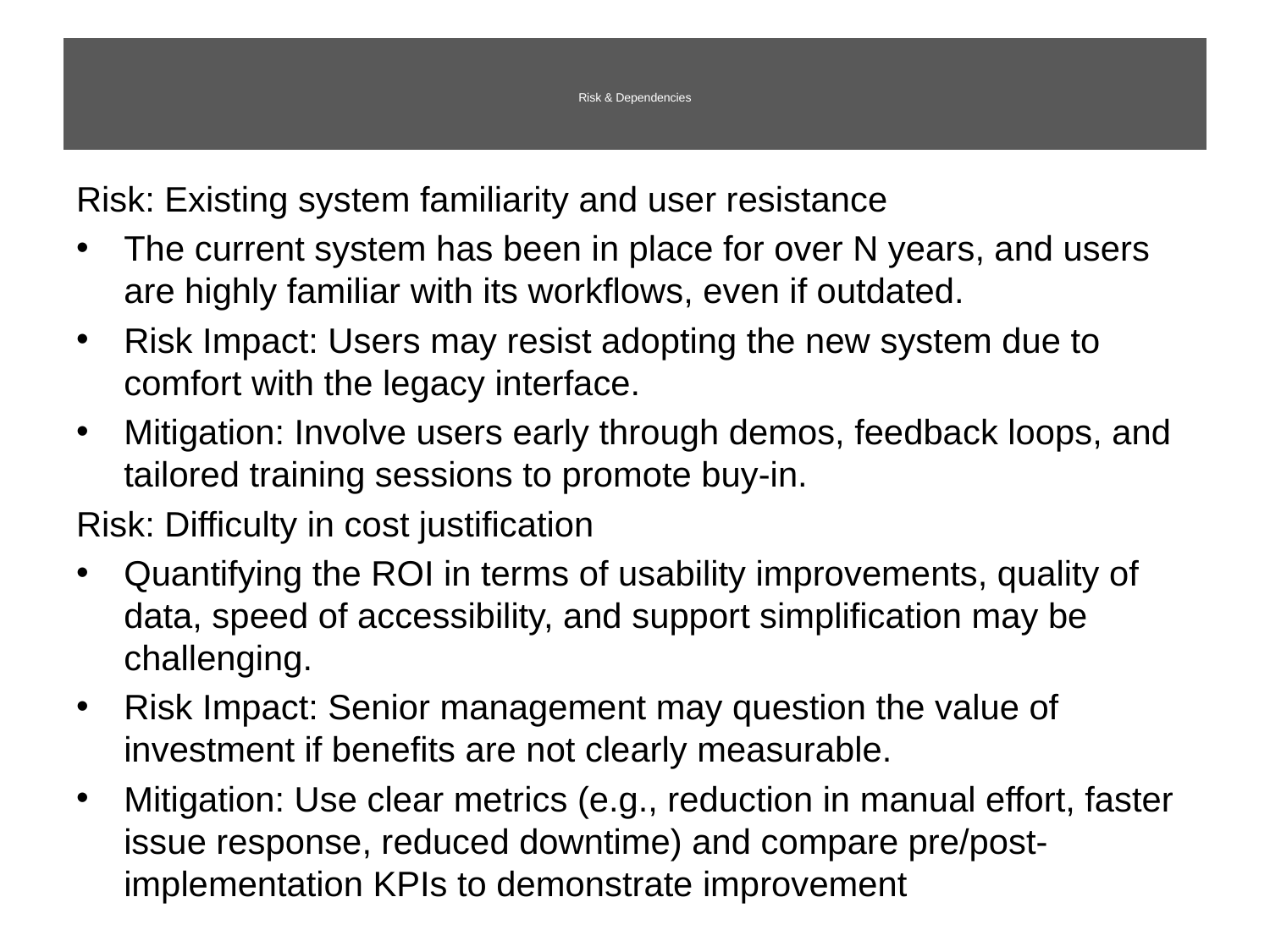

# Risk & Dependencies
Risk: Existing system familiarity and user resistance
The current system has been in place for over N years, and users are highly familiar with its workflows, even if outdated.
Risk Impact: Users may resist adopting the new system due to comfort with the legacy interface.
Mitigation: Involve users early through demos, feedback loops, and tailored training sessions to promote buy-in.
Risk: Difficulty in cost justification
Quantifying the ROI in terms of usability improvements, quality of data, speed of accessibility, and support simplification may be challenging.
Risk Impact: Senior management may question the value of investment if benefits are not clearly measurable.
Mitigation: Use clear metrics (e.g., reduction in manual effort, faster issue response, reduced downtime) and compare pre/post-implementation KPIs to demonstrate improvement